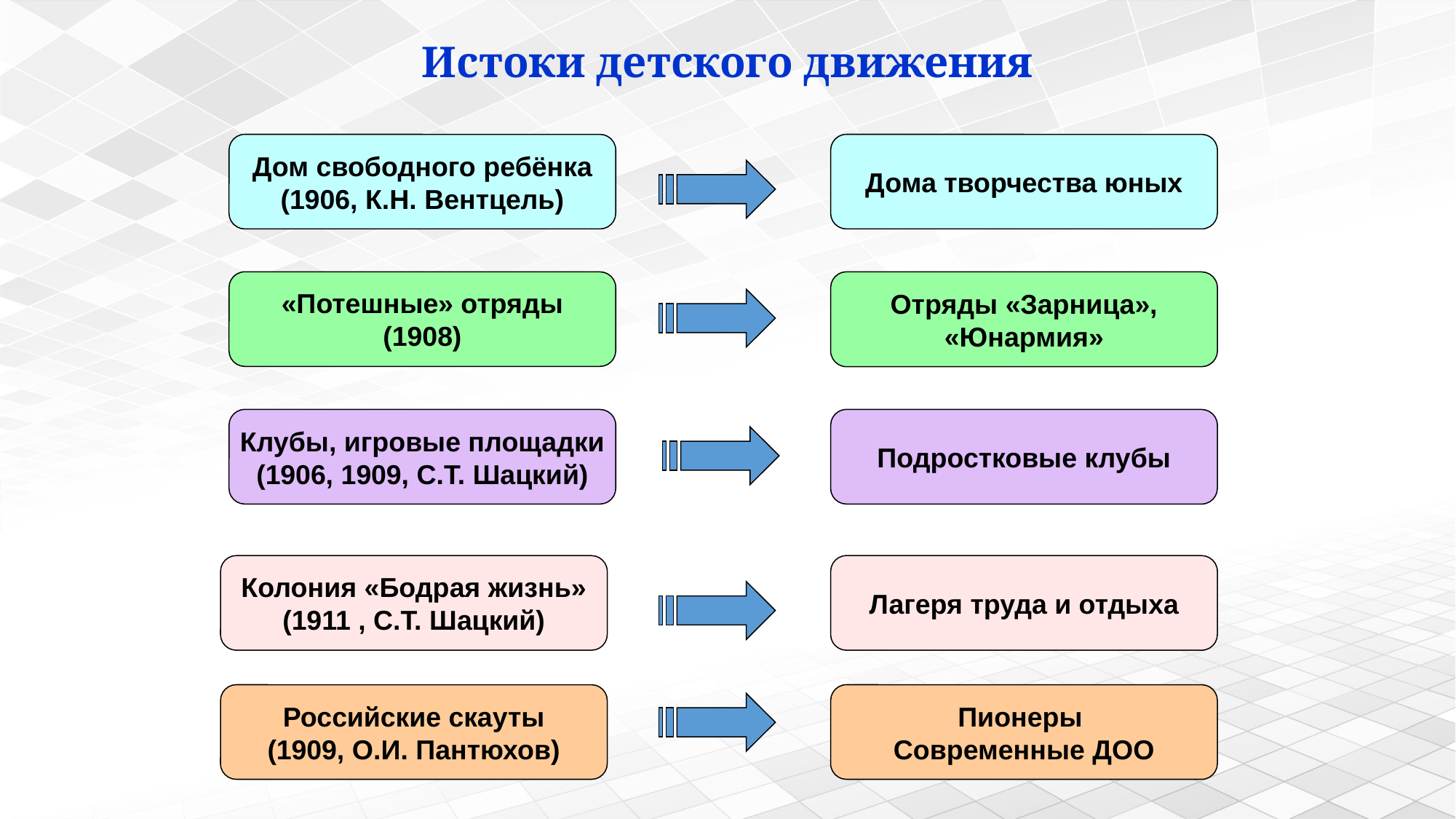

# Истоки детского движения
Дом свободного ребёнка
(1906, К.Н. Вентцель)
Дома творчества юных

Отряды «Зарница»,
«Юнармия»
«Потешные» отряды
(1908)

Клубы, игровые площадки
(1906, 1909, С.Т. Шацкий)
Подростковые клубы

Колония «Бодрая жизнь»
(1911 , С.Т. Шацкий)
Лагеря труда и отдыха

Российские скауты
(1909, О.И. Пантюхов)
Пионеры
Современные ДОО